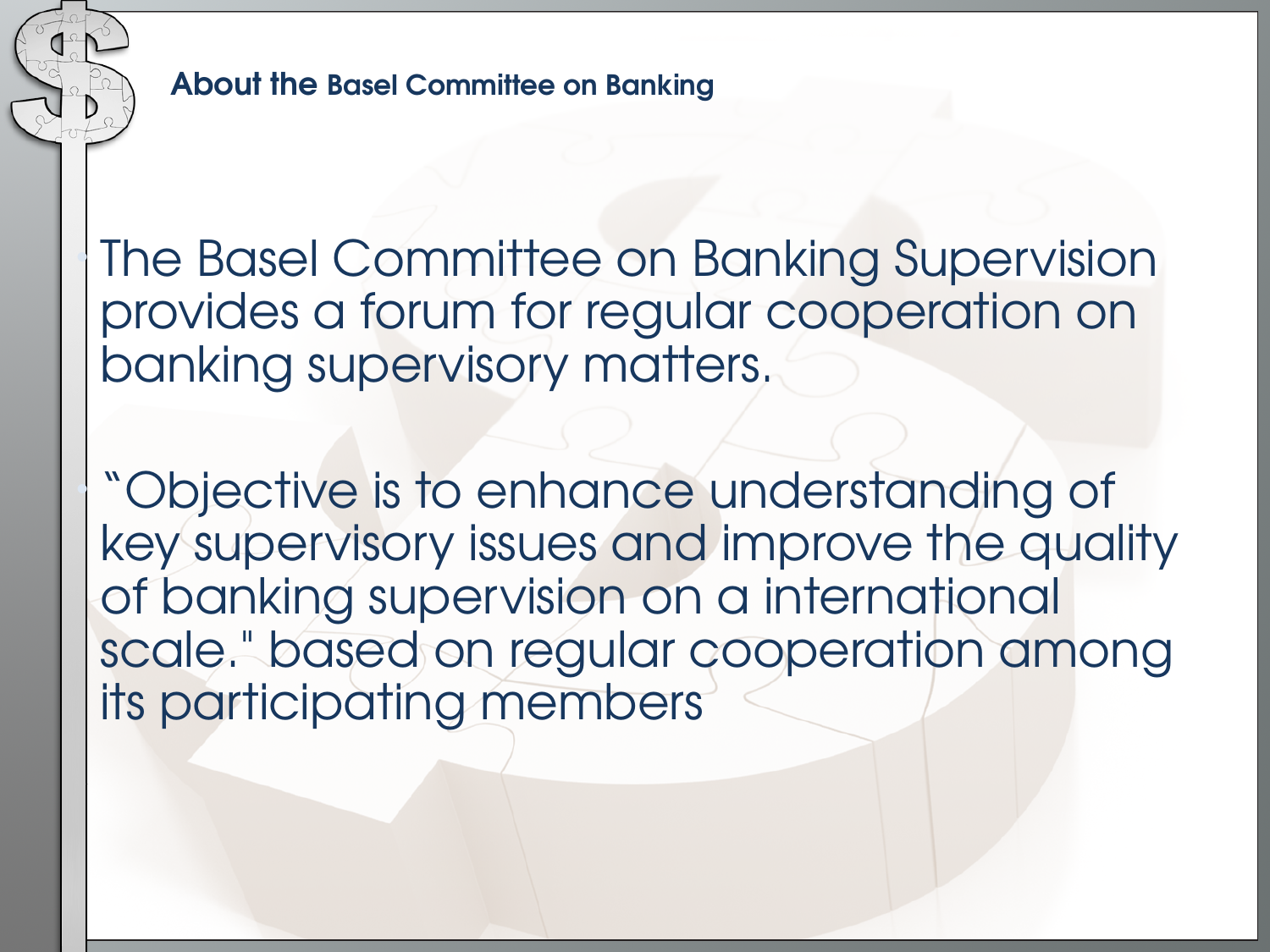

# About the Basel Committee on Banking

The Basel Committee on Banking Supervision provides a forum for regular cooperation on banking supervisory matters.

“Objective is to enhance understanding of key supervisory issues and improve the quality of banking supervision on a international scale." based on regular cooperation among its participating members